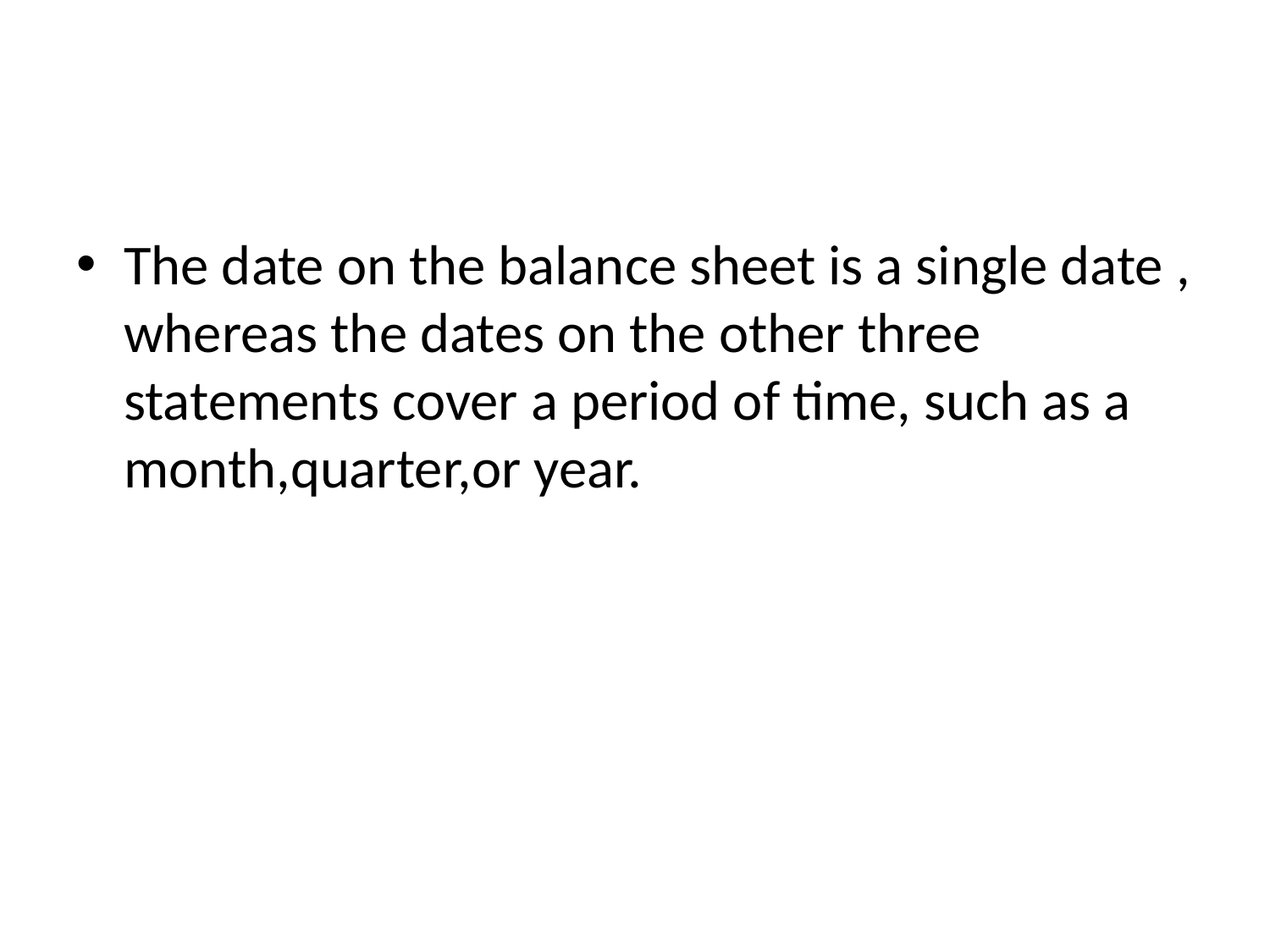

#
The date on the balance sheet is a single date , whereas the dates on the other three statements cover a period of time, such as a month,quarter,or year.